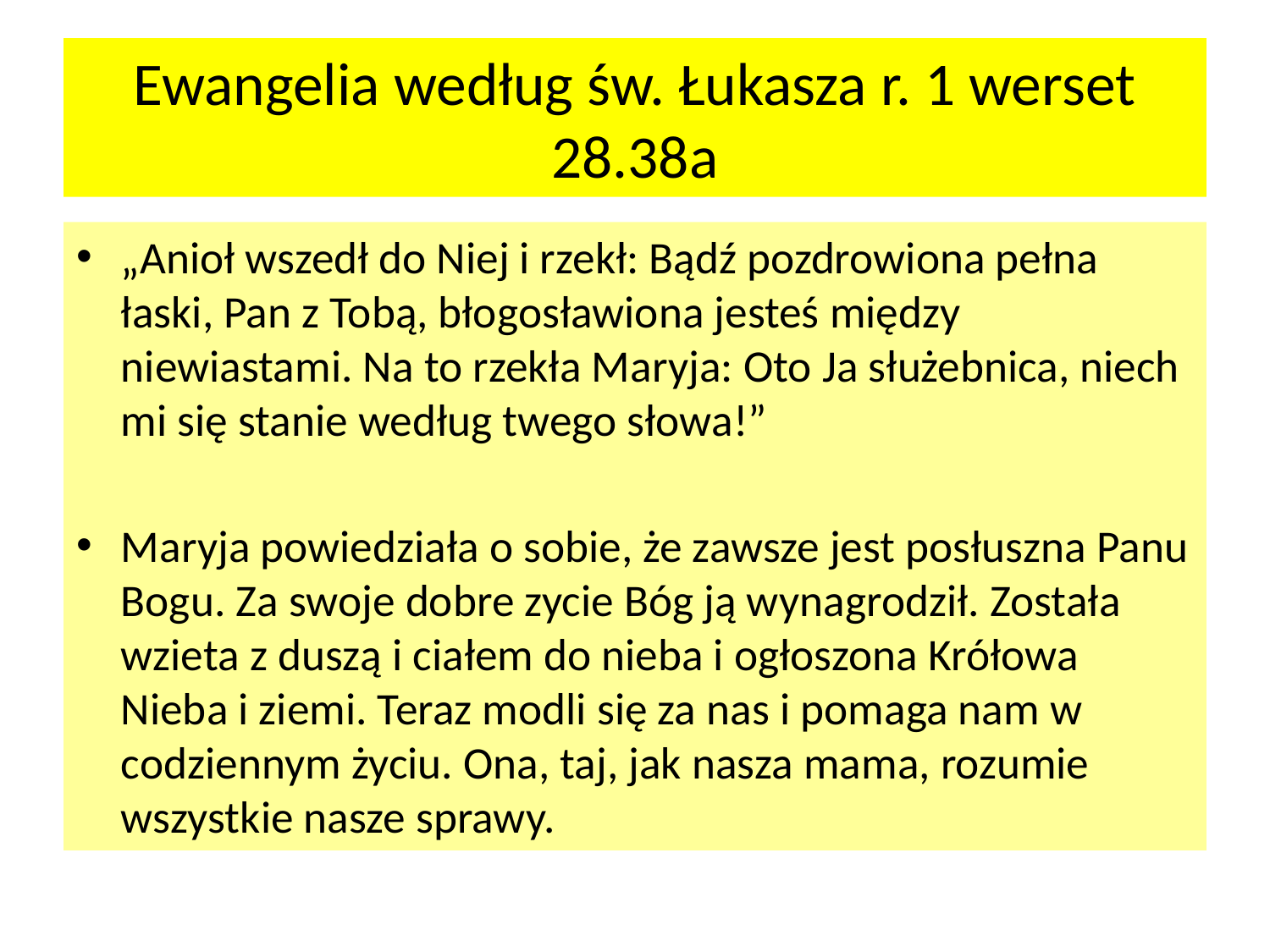

# Ewangelia według św. Łukasza r. 1 werset 28.38a
„Anioł wszedł do Niej i rzekł: Bądź pozdrowiona pełna łaski, Pan z Tobą, błogosławiona jesteś między niewiastami. Na to rzekła Maryja: Oto Ja służebnica, niech mi się stanie według twego słowa!”

Maryja powiedziała o sobie, że zawsze jest posłuszna Panu Bogu. Za swoje dobre zycie Bóg ją wynagrodził. Została wzieta z duszą i ciałem do nieba i ogłoszona Krółowa Nieba i ziemi. Teraz modli się za nas i pomaga nam w codziennym życiu. Ona, taj, jak nasza mama, rozumie wszystkie nasze sprawy.